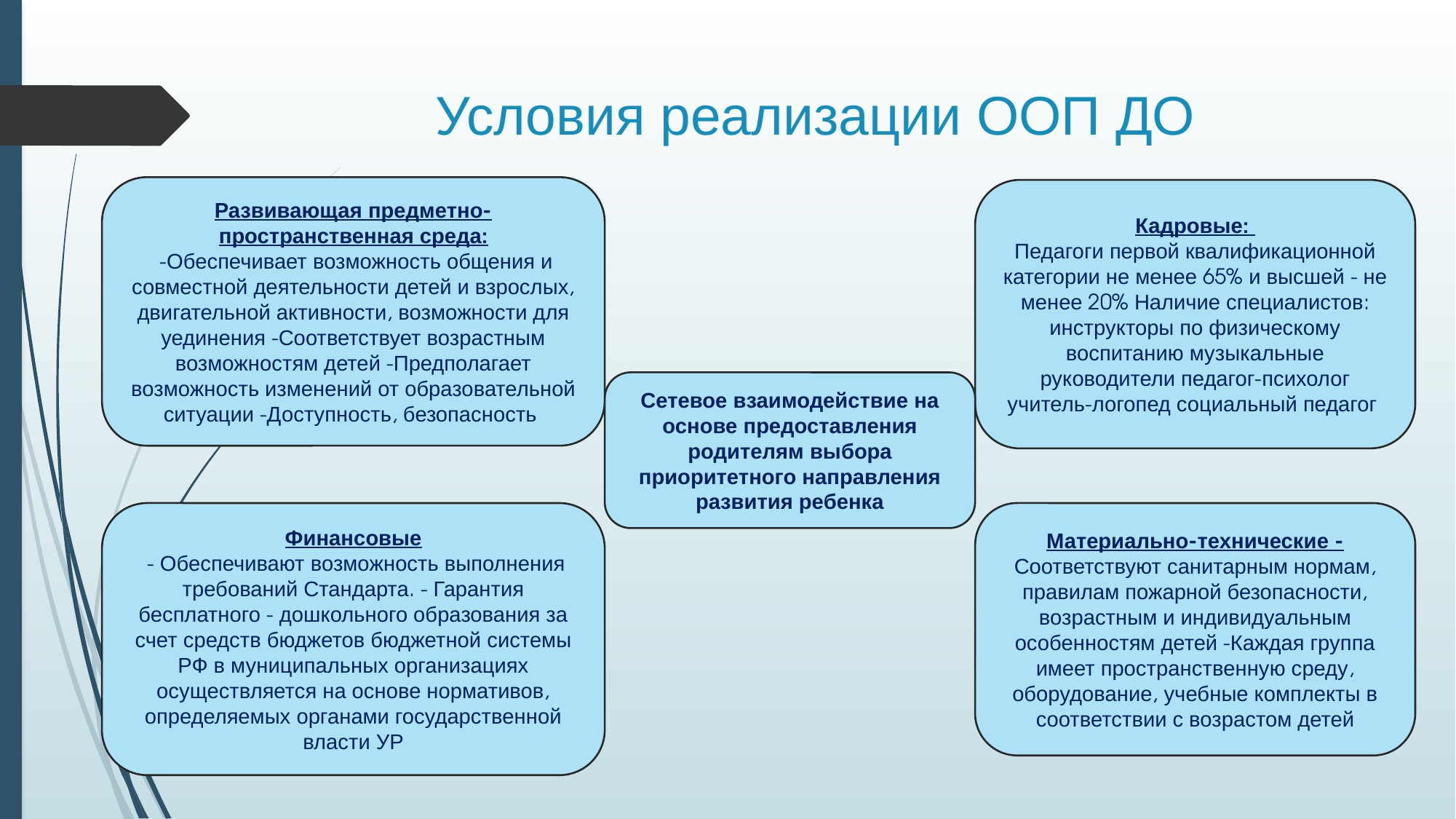

# Условия реализации ООП ДО
Развивающая предметно-пространственная среда:
 -Обеспечивает возможность общения и совместной деятельности детей и взрослых, двигательной активности, возможности для уединения -Соответствует возрастным возможностям детей -Предполагает возможность изменений от образовательной ситуации -Доступность, безопасность
Кадровые:
Педагоги первой квалификационной категории не менее 65% и высшей - не менее 20% Наличие специалистов: инструкторы по физическому воспитанию музыкальные руководители педагог-психолог учитель-логопед социальный педагог
Сетевое взаимодействие на основе предоставления родителям выбора приоритетного направления развития ребенка
Финансовые
 - Обеспечивают возможность выполнения требований Стандарта. - Гарантия бесплатного - дошкольного образования за счет средств бюджетов бюджетной системы РФ в муниципальных организациях осуществляется на основе нормативов, определяемых органами государственной власти УР
Материально-технические -Соответствуют санитарным нормам, правилам пожарной безопасности, возрастным и индивидуальным особенностям детей -Каждая группа имеет пространственную среду, оборудование, учебные комплекты в соответствии с возрастом детей